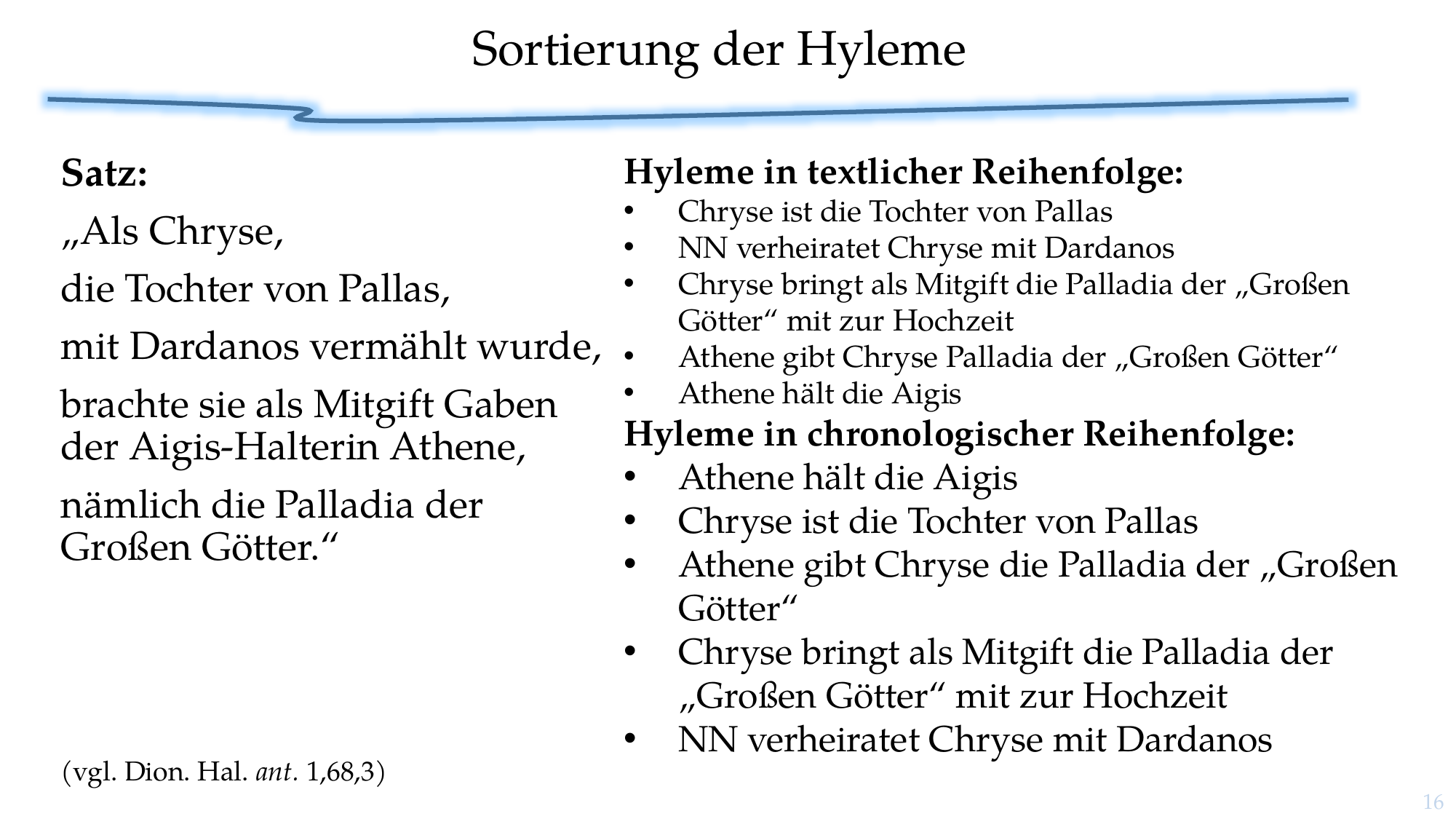

# Sortierung der Hyleme
Hyleme in textlicher Reihenfolge:
Chryse ist die Tochter von Pallas
NN verheiratet Chryse mit Dardanos
Chryse bringt als Mitgift die Palladia der „Großen Götter“ mit zur Hochzeit
Athene gibt Chryse Palladia der „Großen Götter“
Athene hält die Aigis
Hyleme in chronologischer Reihenfolge:
Athene hält die Aigis
Chryse ist die Tochter von Pallas
Athene gibt Chryse die Palladia der „Großen Götter“
Chryse bringt als Mitgift die Palladia der „Großen Götter“ mit zur Hochzeit
NN verheiratet Chryse mit Dardanos
Satz:
„Als Chryse,
die Tochter von Pallas,
mit Dardanos vermählt wurde,
brachte sie als Mitgift Gaben der Aigis-Halterin Athene,
nämlich die Palladia der Großen Götter.“

(vgl. Dion. Hal. ant. 1,68,3)
16